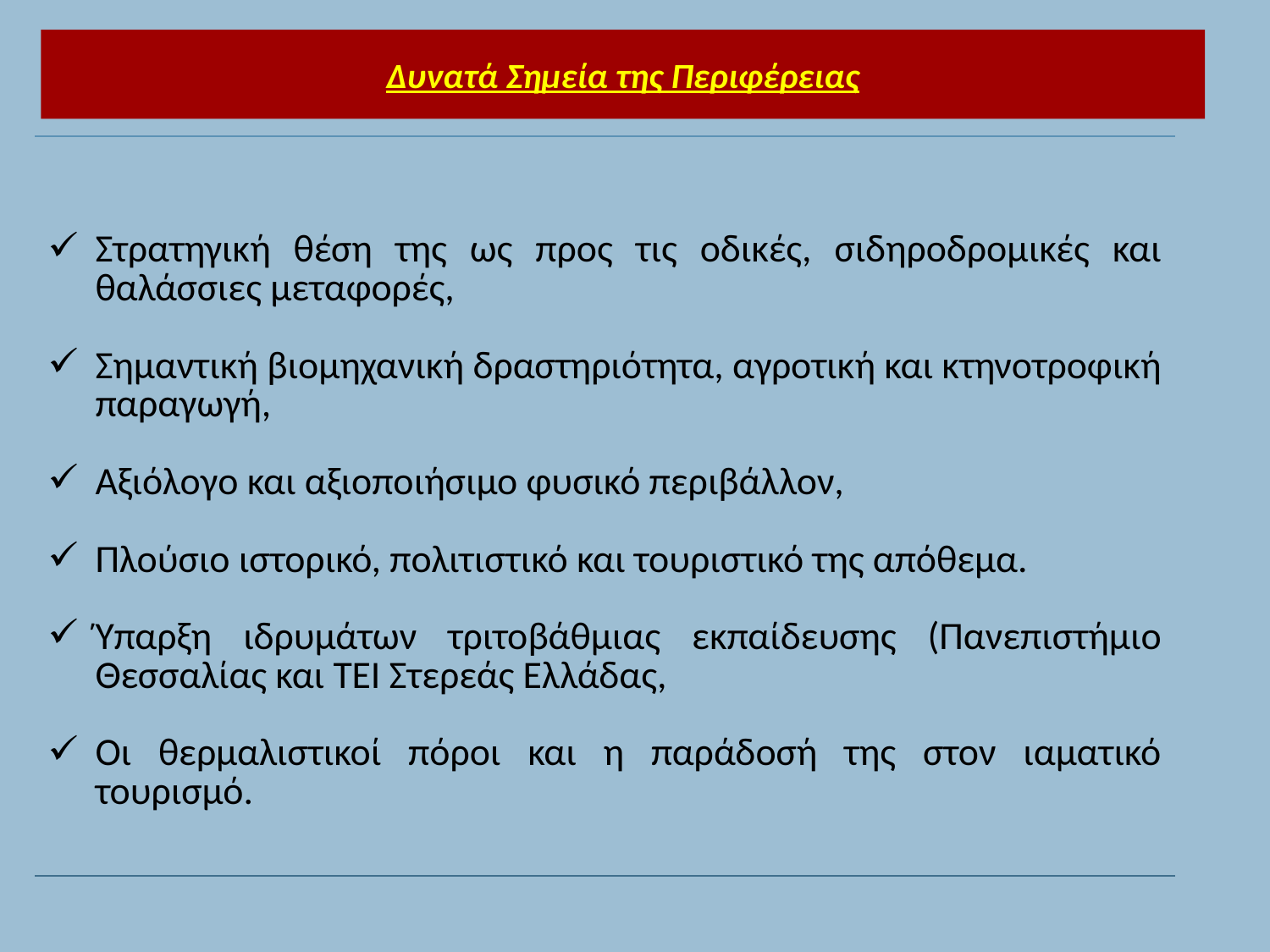

Δυνατά Σημεία της Περιφέρειας

| Στρατηγική θέση της ως προς τις οδικές, σιδηροδρομικές και θαλάσσιες μεταφορές, Σημαντική βιομηχανική δραστηριότητα, αγροτική και κτηνοτροφική παραγωγή, Αξιόλογο και αξιοποιήσιμο φυσικό περιβάλλον, Πλούσιο ιστορικό, πολιτιστικό και τουριστικό της απόθεμα. Ύπαρξη ιδρυμάτων τριτοβάθμιας εκπαίδευσης (Πανεπιστήμιο Θεσσαλίας και ΤΕΙ Στερεάς Ελλάδας, Οι θερμαλιστικοί πόροι και η παράδοσή της στον ιαματικό τουρισμό. |
| --- |